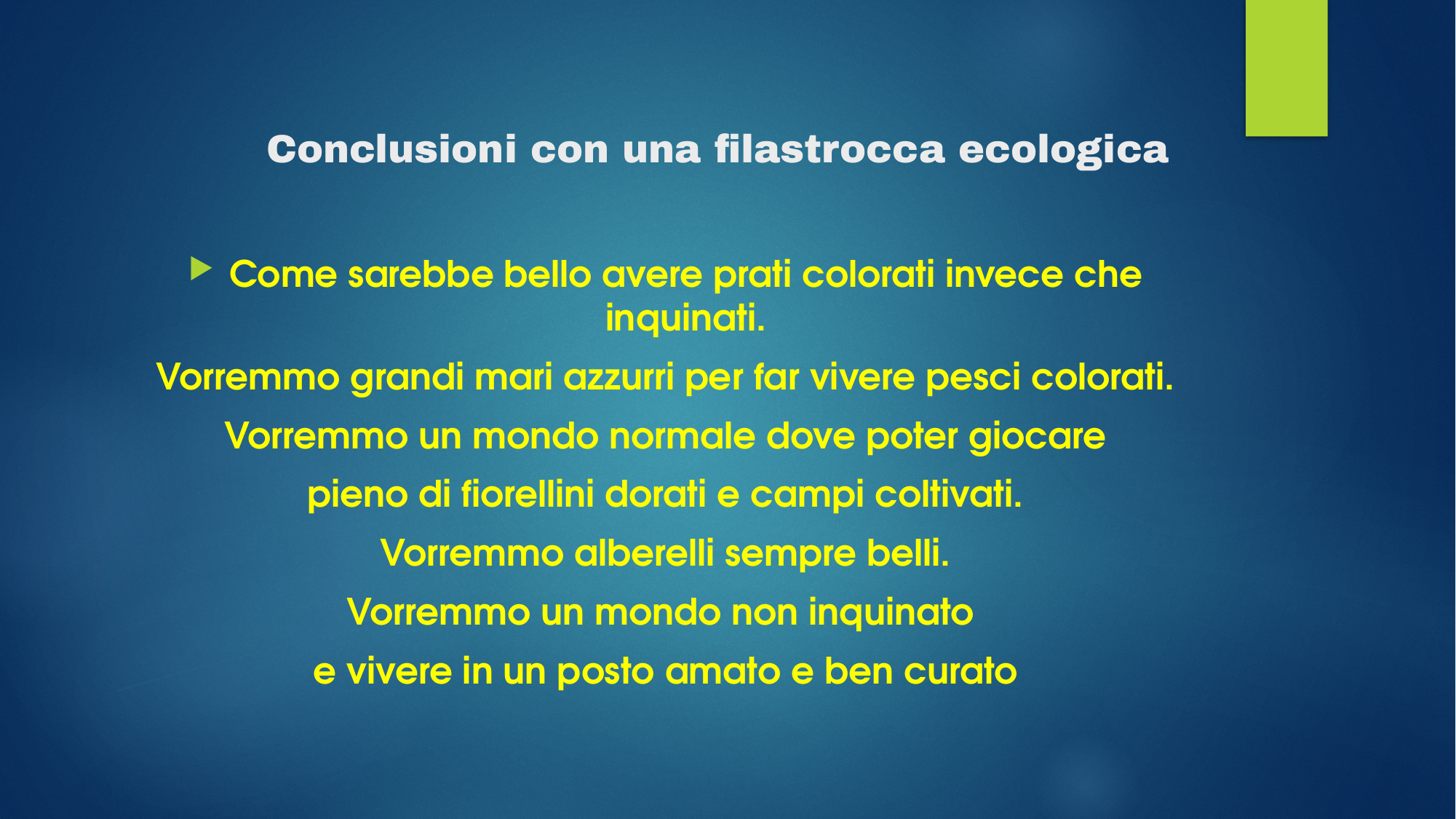

# Conclusioni con una filastrocca ecologica
Come sarebbe bello avere prati colorati invece che inquinati.
Vorremmo grandi mari azzurri per far vivere pesci colorati.
Vorremmo un mondo normale dove poter giocare
pieno di fiorellini dorati e campi coltivati.
Vorremmo alberelli sempre belli.
Vorremmo un mondo non inquinato
e vivere in un posto amato e ben curato